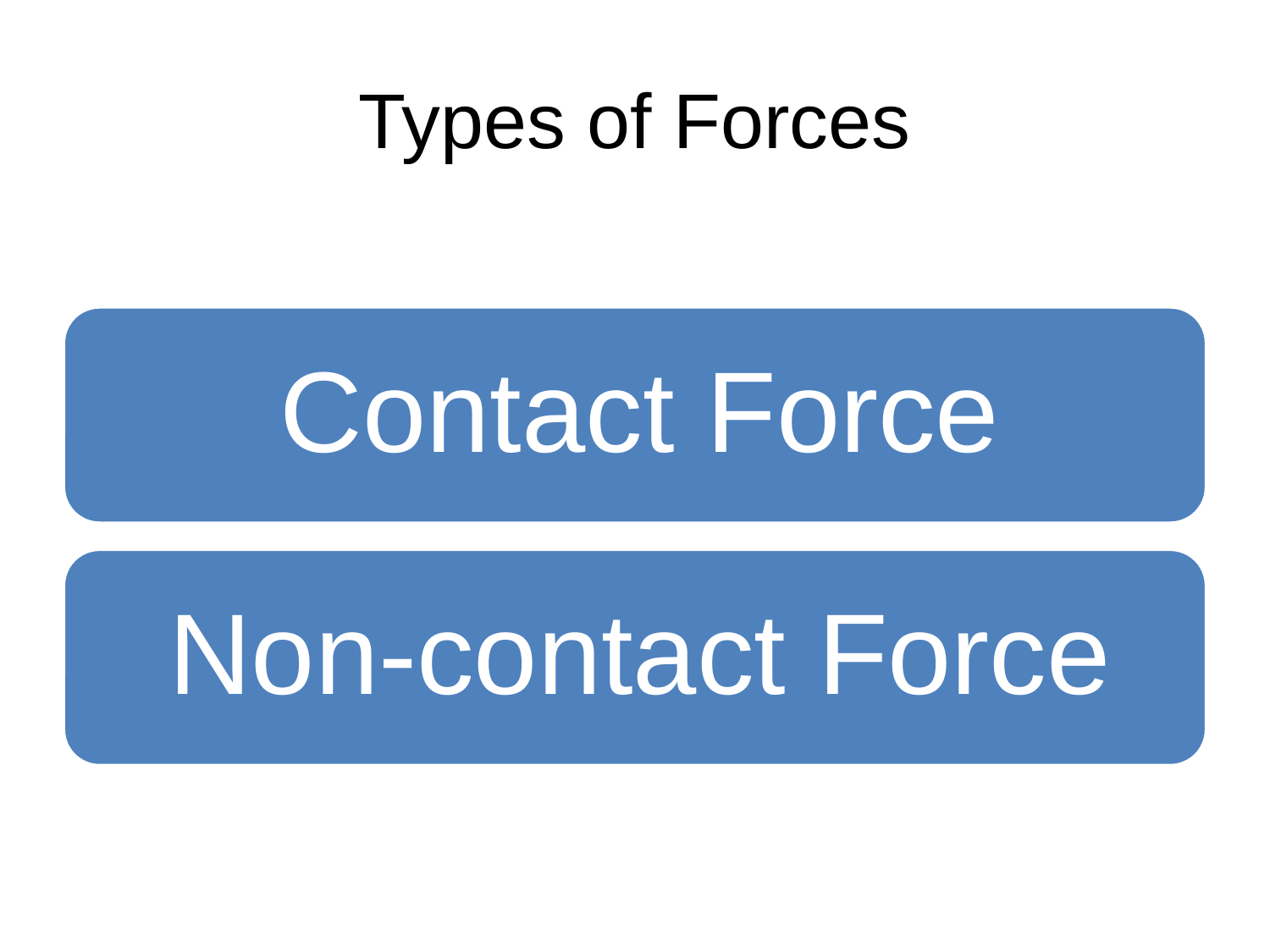

# Types of Forces
Contact Force
Non-contact Force